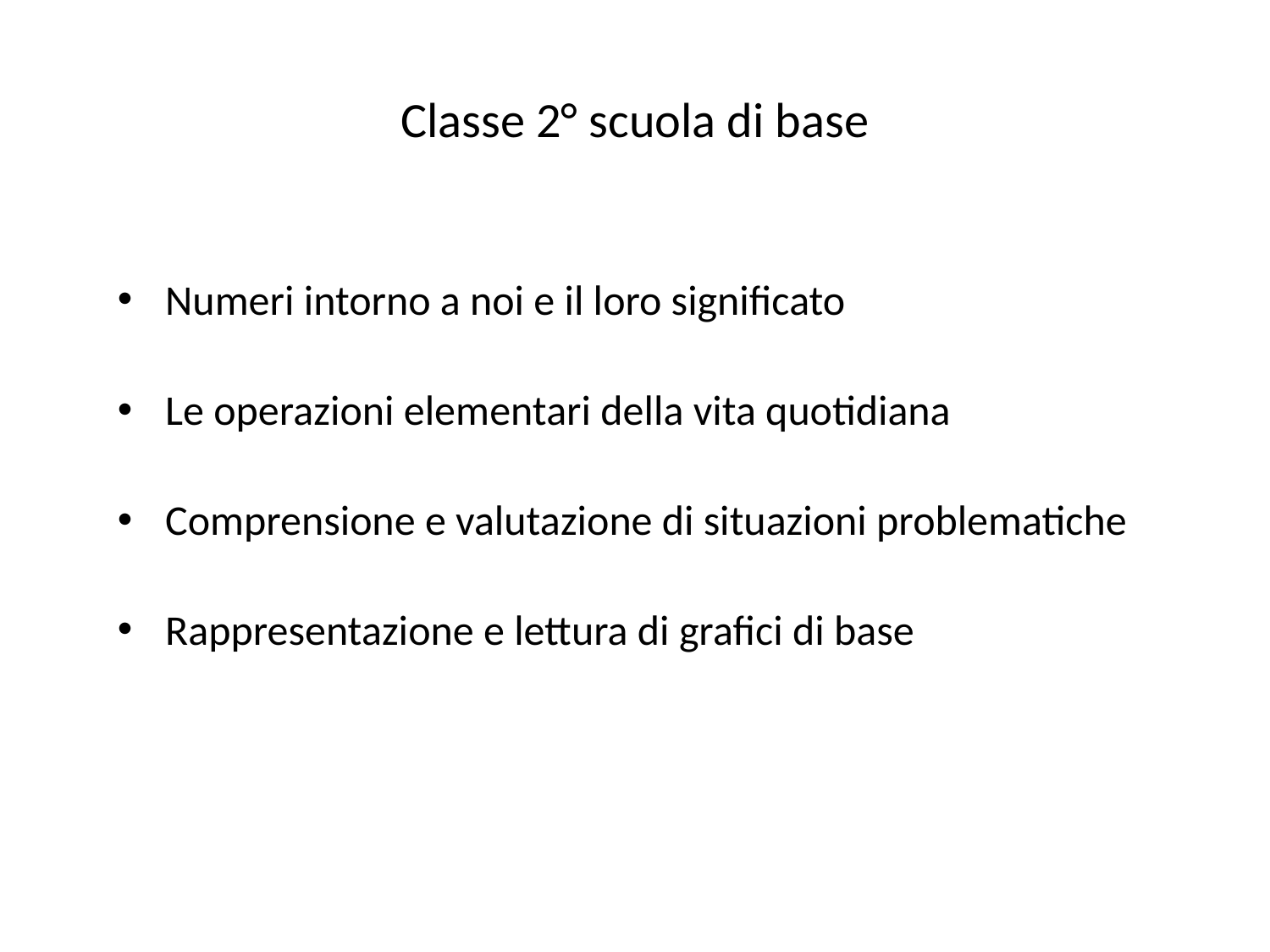

# Classe 2° scuola di base
Numeri intorno a noi e il loro significato
Le operazioni elementari della vita quotidiana
Comprensione e valutazione di situazioni problematiche
Rappresentazione e lettura di grafici di base